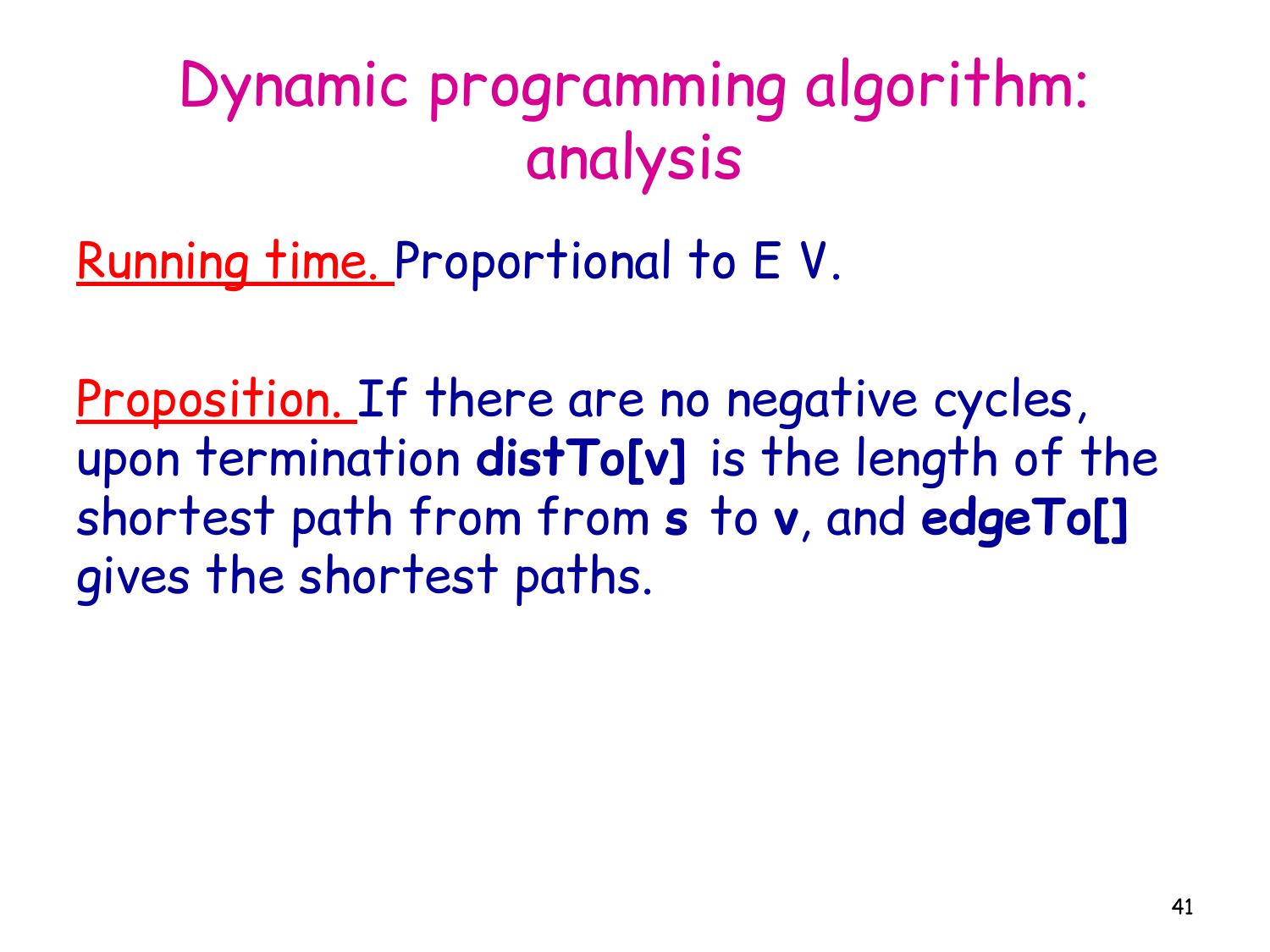

# Dynamic programming algorithm: analysis
Running time. Proportional to E V.

Proposition. If there are no negative cycles, upon termination distTo[v] is the length of the shortest path from from s to v, and edgeTo[] gives the shortest paths.
41